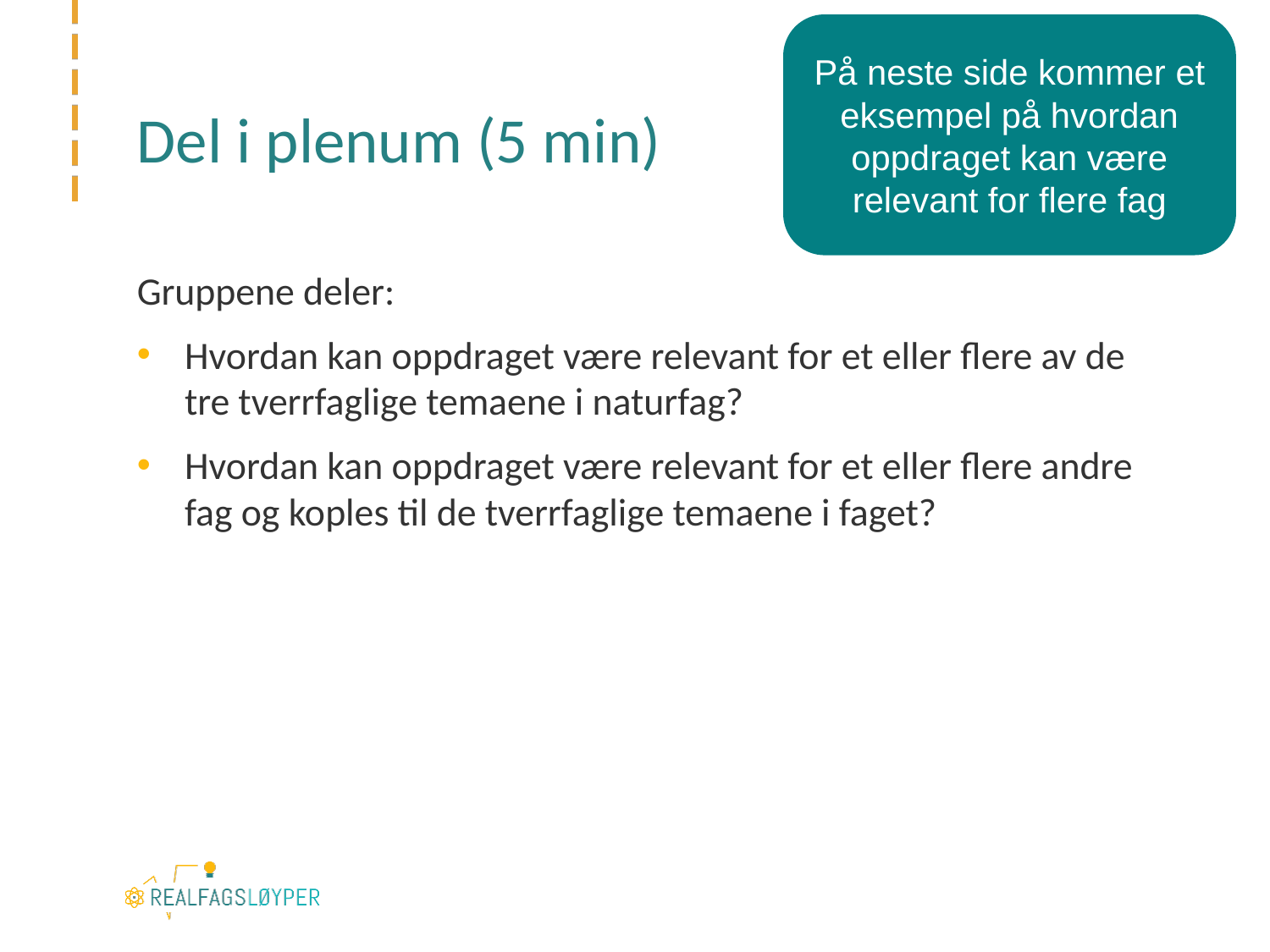

På neste side kommer et eksempel på hvordan oppdraget kan være relevant for flere fag
# Del i plenum (5 min)
Gruppene deler:
Hvordan kan oppdraget være relevant for et eller flere av de tre tverrfaglige temaene i naturfag?
Hvordan kan oppdraget være relevant for et eller flere andre fag og koples til de tverrfaglige temaene i faget?